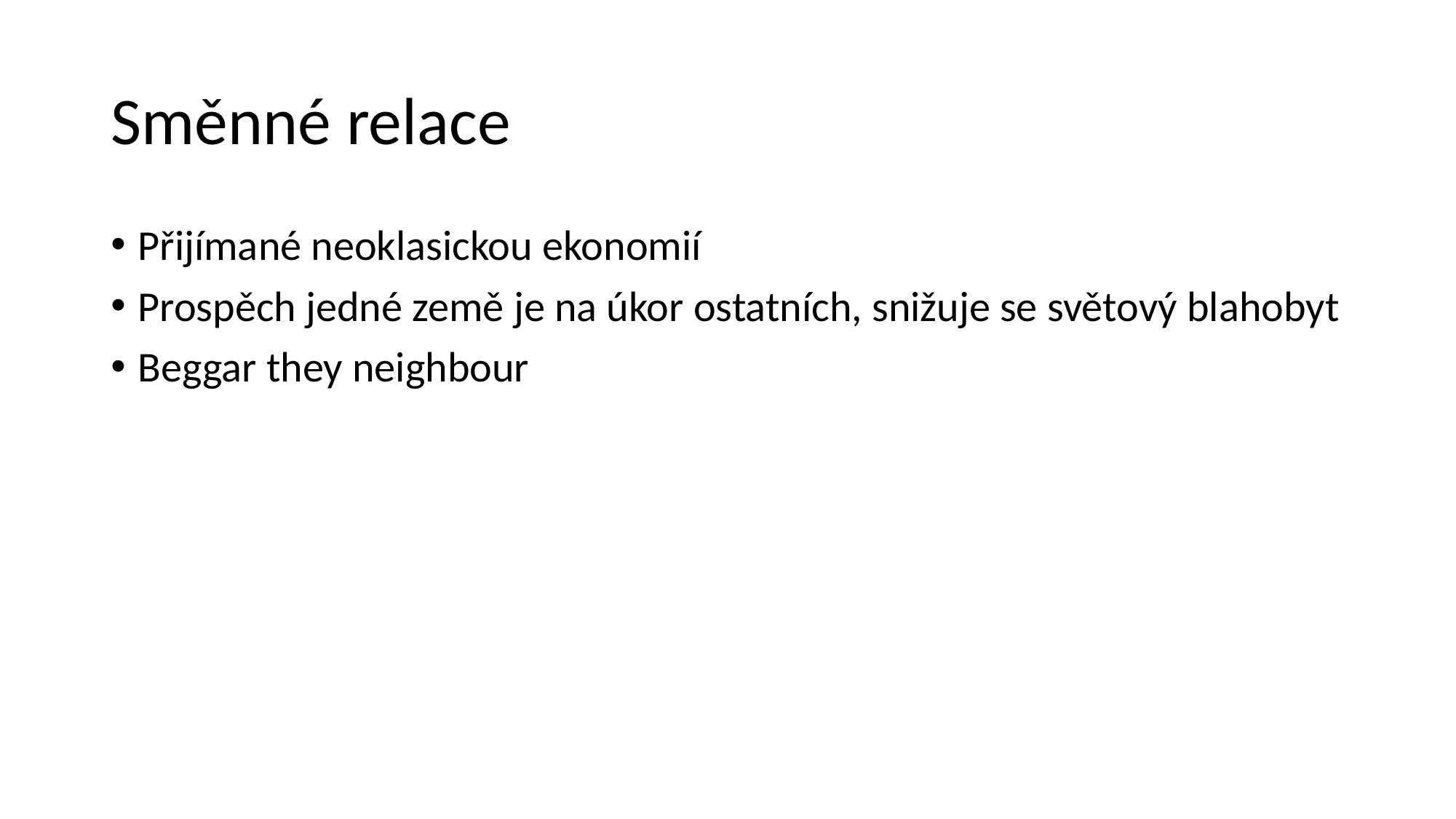

# Směnné relace
Přijímané neoklasickou ekonomií
Prospěch jedné země je na úkor ostatních, snižuje se světový blahobyt
Beggar they neighbour